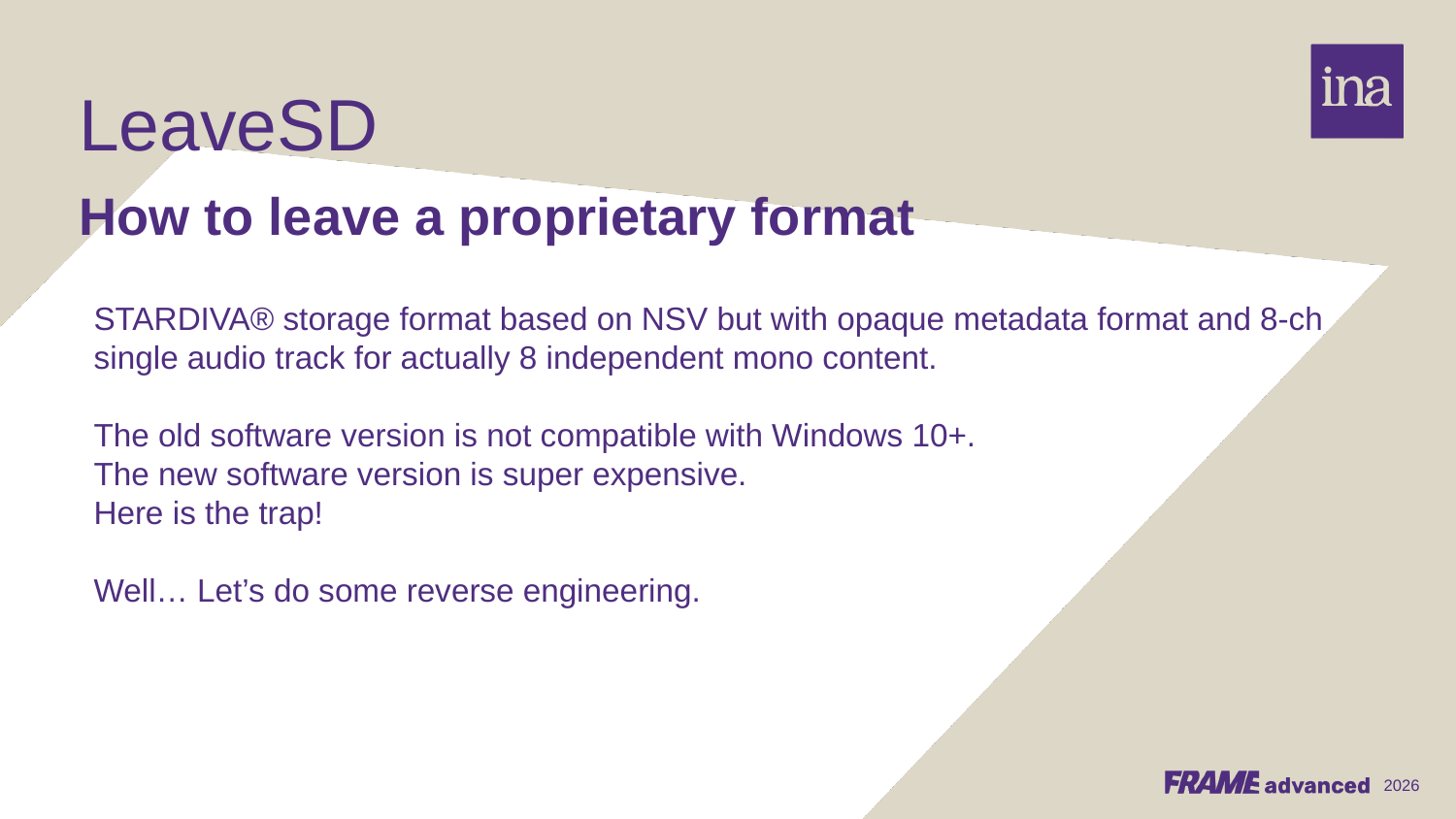

LeaveSD
How to leave a proprietary format
STARDIVA® storage format based on NSV but with opaque metadata format and 8-ch single audio track for actually 8 independent mono content.
The old software version is not compatible with Windows 10+.
The new software version is super expensive.
Here is the trap!
Well… Let’s do some reverse engineering.
2026